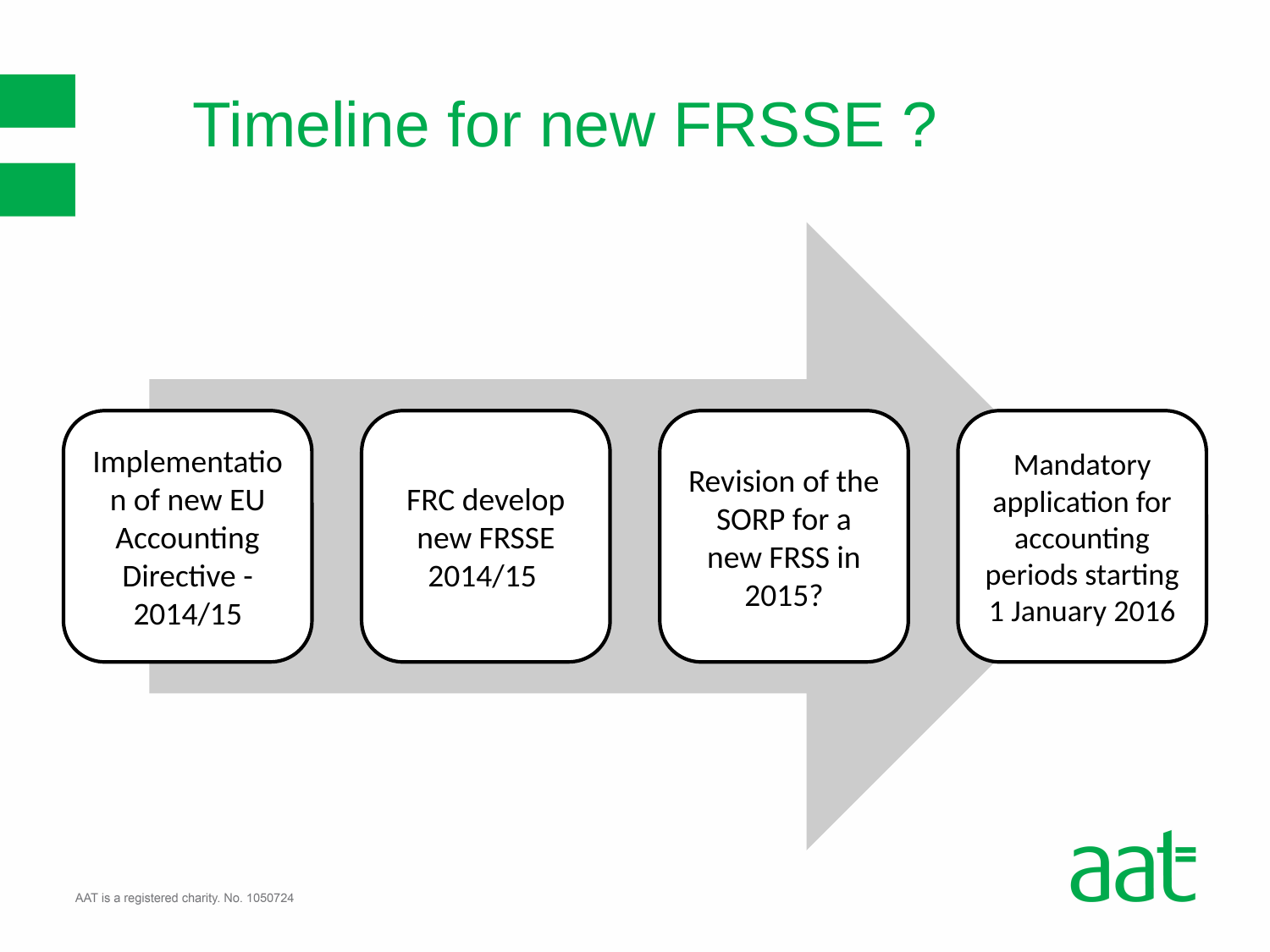

# Timeline for new FRSSE ?
Implementation of new EU Accounting Directive -2014/15
FRC develop new FRSSE
2014/15
Revision of the SORP for a new FRSS in 2015?
Mandatory application for accounting periods starting 1 January 2016